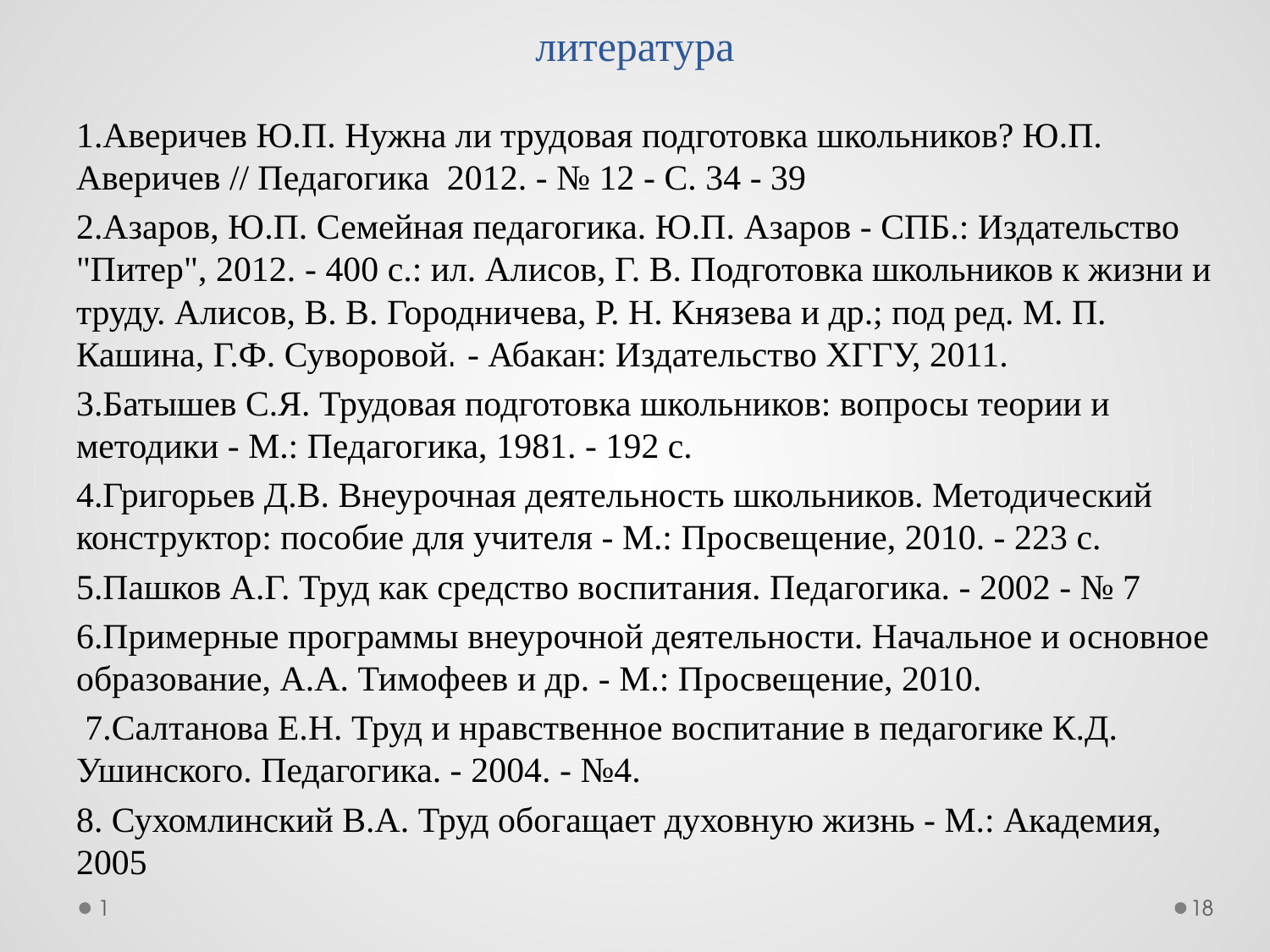

# литература
1.Аверичев Ю.П. Нужна ли трудовая подготовка школьников? Ю.П. Аверичев // Педагогика  2012. - № 12 - С. 34 - 39
2.Азаров, Ю.П. Семейная педагогика. Ю.П. Азаров - СПБ.: Издательство "Питер", 2012. - 400 с.: ил. Алисов, Г. В. Подготовка школьников к жизни и труду. Алисов, В. В. Городничева, Р. Н. Князева и др.; под ред. М. П. Кашина, Г.Ф. Суворовой. - Абакан: Издательство ХГГУ, 2011.
3.Батышев С.Я. Трудовая подготовка школьников: вопросы теории и методики - М.: Педагогика, 1981. - 192 с.
4.Григорьев Д.В. Внеурочная деятельность школьников. Методический конструктор: пособие для учителя - М.: Просвещение, 2010. - 223 с.
5.Пашков А.Г. Труд как средство воспитания. Педагогика. - 2002 - № 7
6.Примерные программы внеурочной деятельности. Начальное и основное образование, А.А. Тимофеев и др. - М.: Просвещение, 2010.
 7.Салтанова Е.Н. Труд и нравственное воспитание в педагогике К.Д. Ушинского. Педагогика. - 2004. - №4.
8. Сухомлинский В.А. Труд обогащает духовную жизнь - М.: Академия, 2005
1
18